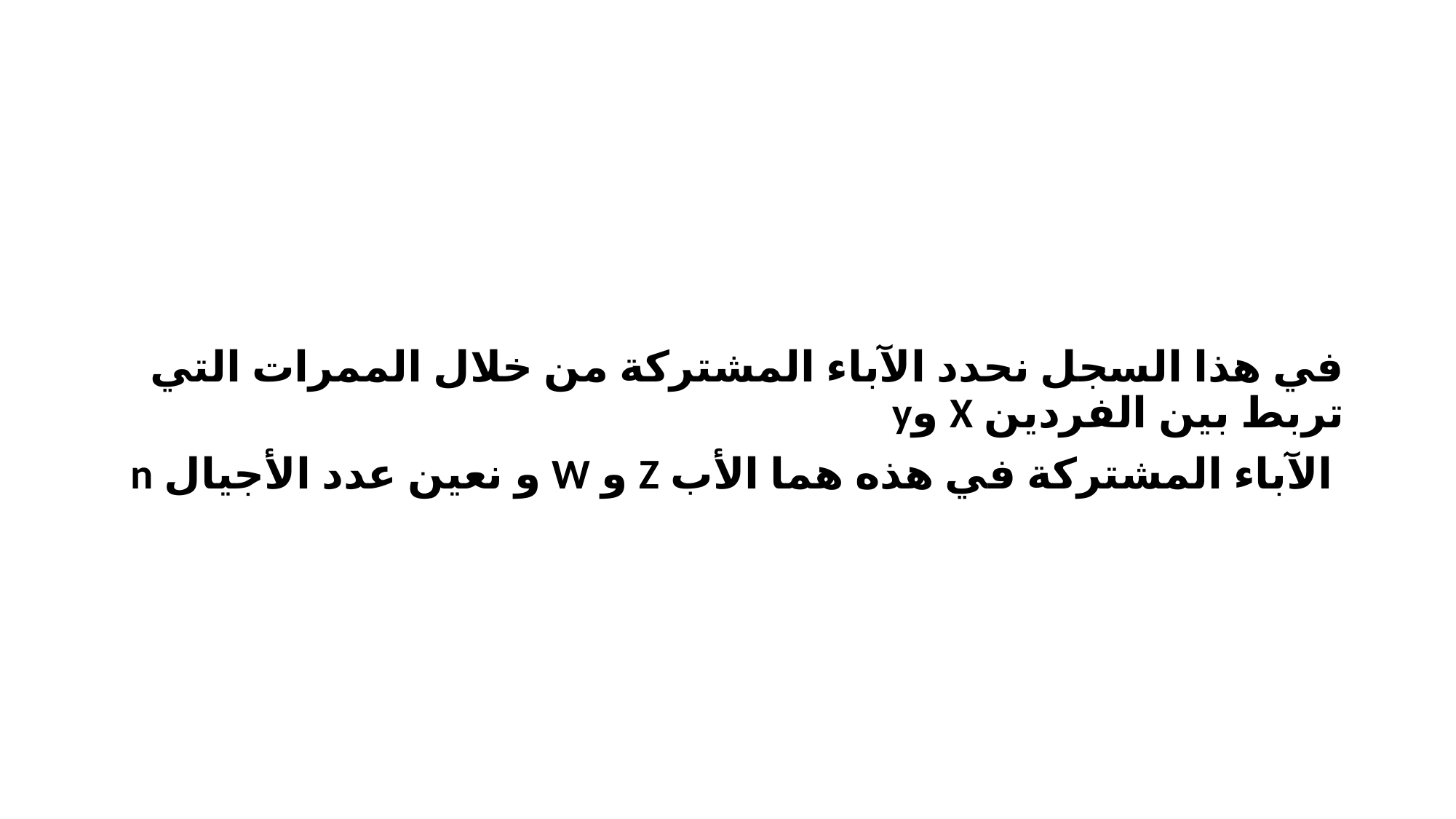

#

في هذا السجل نحدد الآباء المشتركة من خلال الممرات التي تربط بين الفردين X وy
 الآباء المشتركة في هذه هما الأب Z و W و نعين عدد الأجيال n